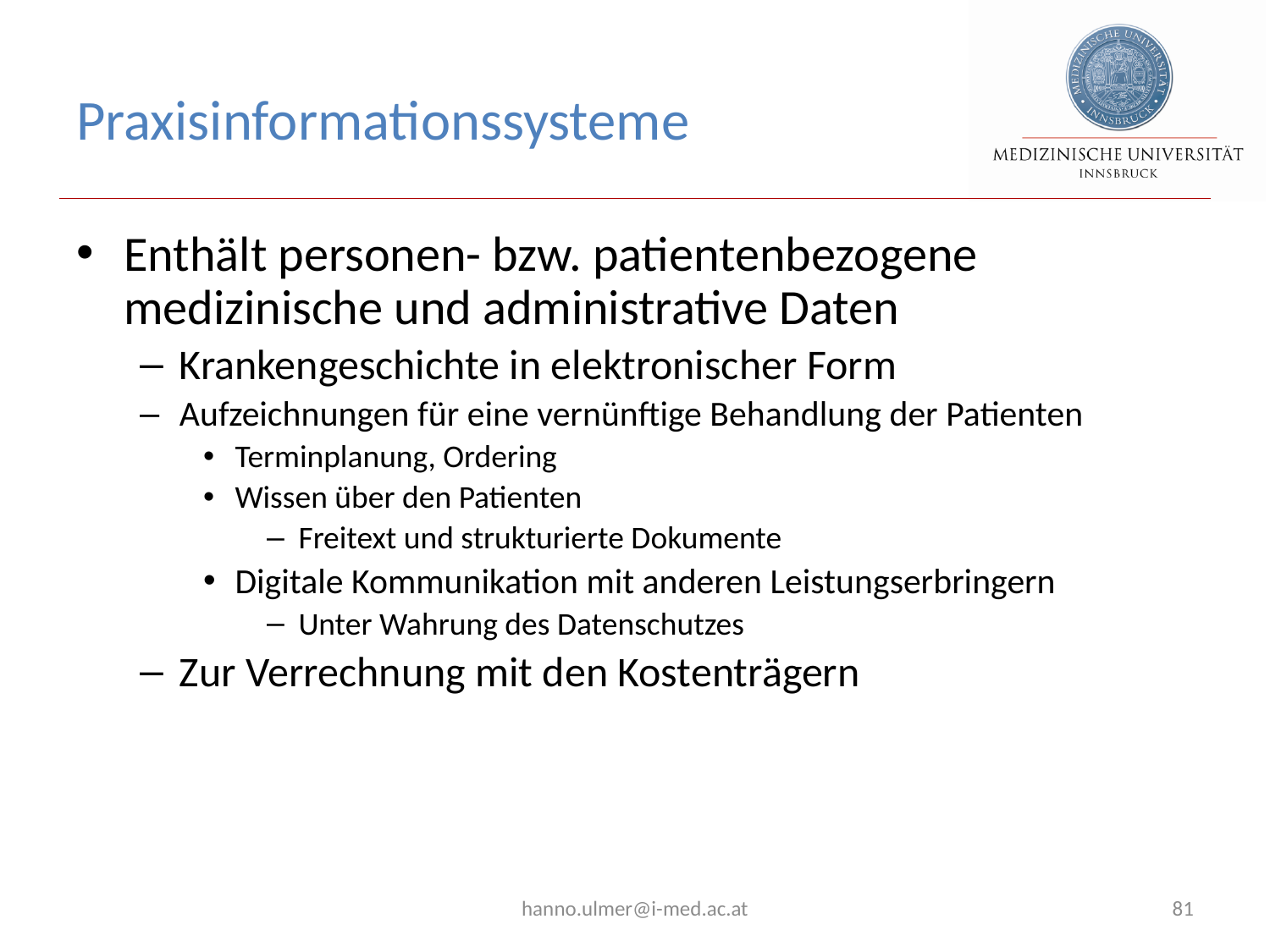

# Praxisinformationssysteme
Enthält personen- bzw. patientenbezogene medizinische und administrative Daten
Krankengeschichte in elektronischer Form
Aufzeichnungen für eine vernünftige Behandlung der Patienten
Terminplanung, Ordering
Wissen über den Patienten
Freitext und strukturierte Dokumente
Digitale Kommunikation mit anderen Leistungserbringern
Unter Wahrung des Datenschutzes
Zur Verrechnung mit den Kostenträgern
hanno.ulmer@i-med.ac.at
81